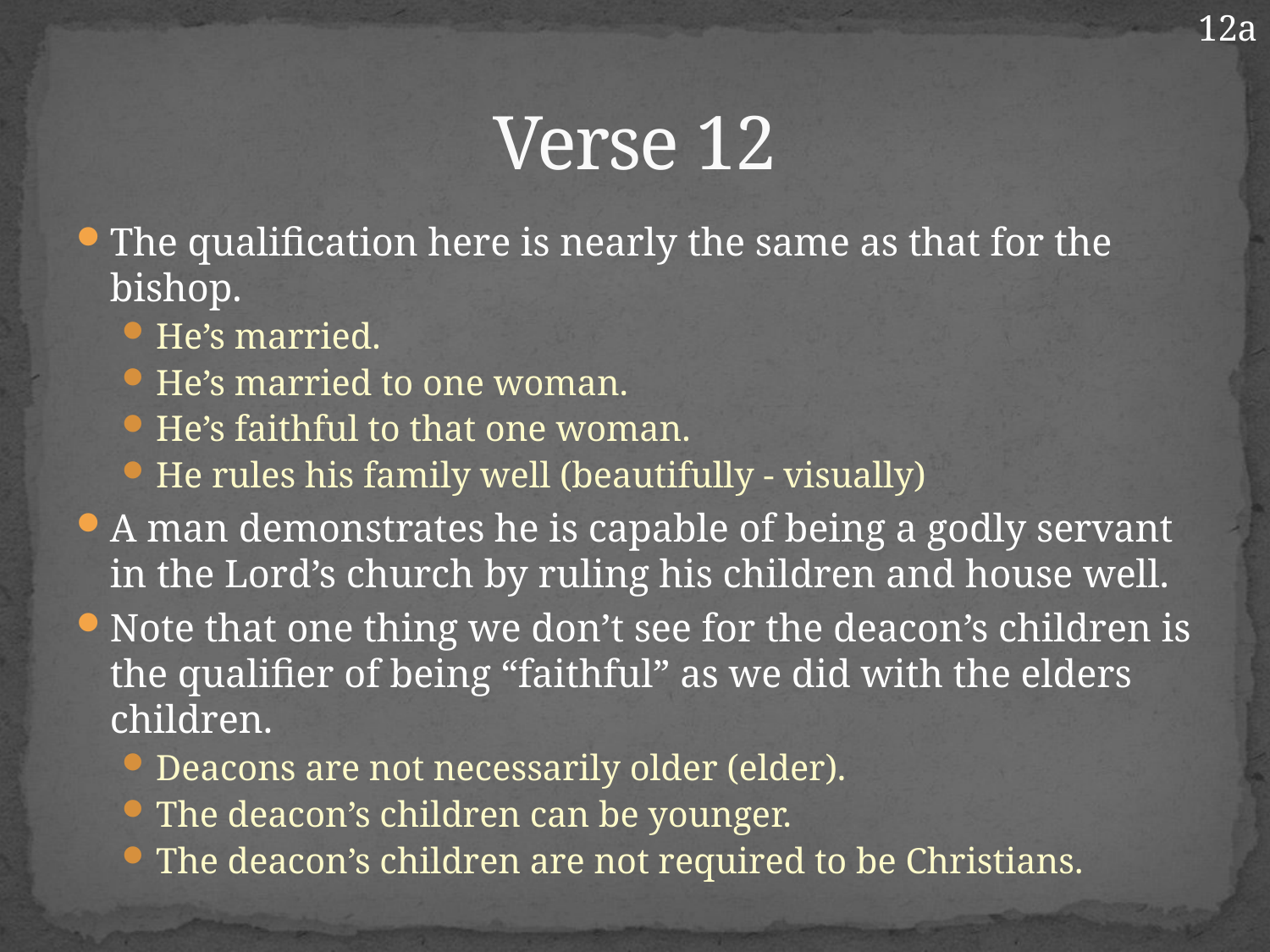

12a
# Verse 12
The qualification here is nearly the same as that for the bishop.
He’s married.
He’s married to one woman.
He’s faithful to that one woman.
He rules his family well (beautifully - visually)
A man demonstrates he is capable of being a godly servant in the Lord’s church by ruling his children and house well.
Note that one thing we don’t see for the deacon’s children is the qualifier of being “faithful” as we did with the elders children.
Deacons are not necessarily older (elder).
The deacon’s children can be younger.
The deacon’s children are not required to be Christians.